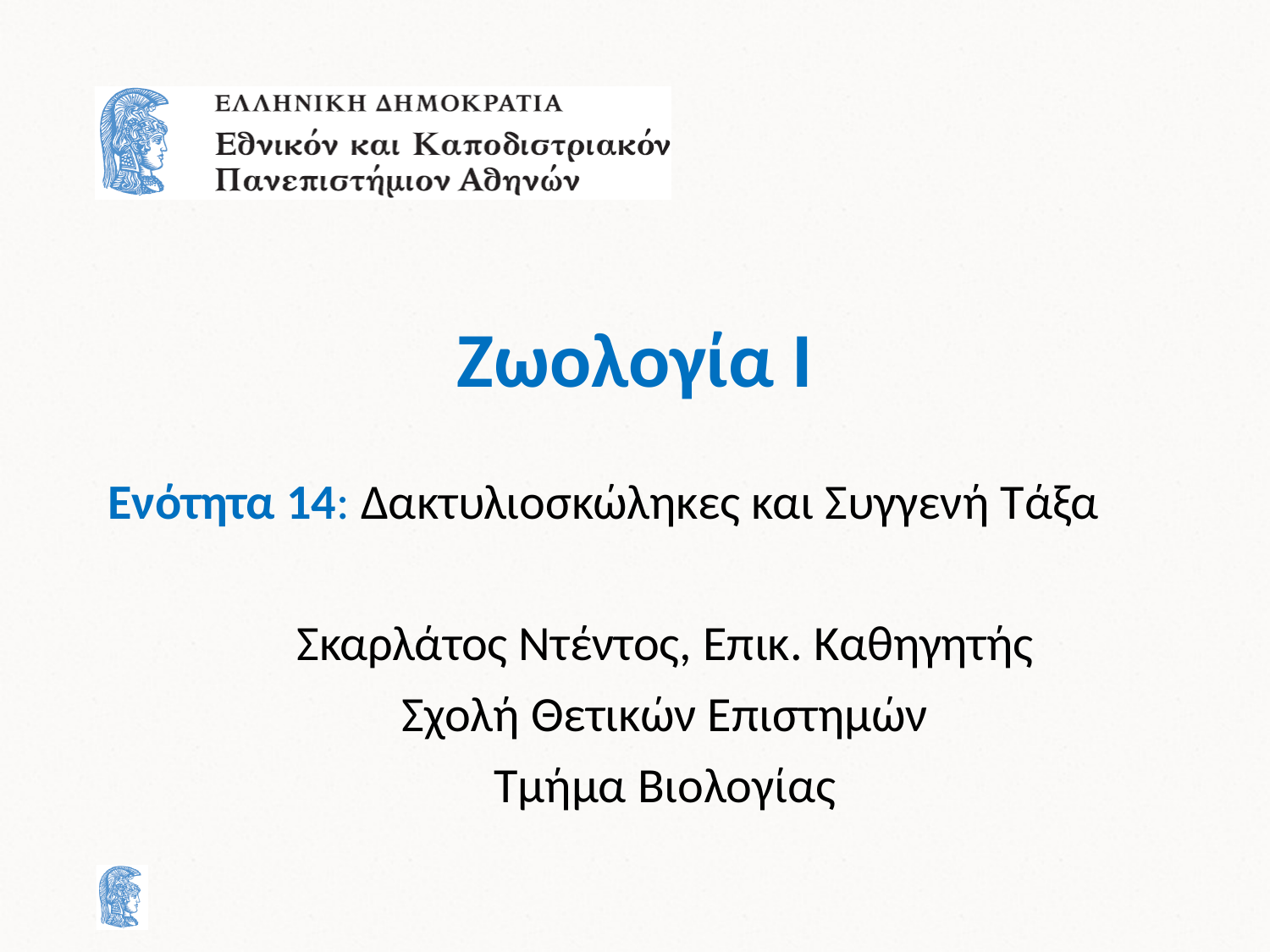

# Ζωολογία Ι
Ενότητα 14: Δακτυλιοσκώληκες και Συγγενή Τάξα

Σκαρλάτος Ντέντος, Επικ. Καθηγητής
Σχολή Θετικών Επιστημών
Τμήμα Βιολογίας